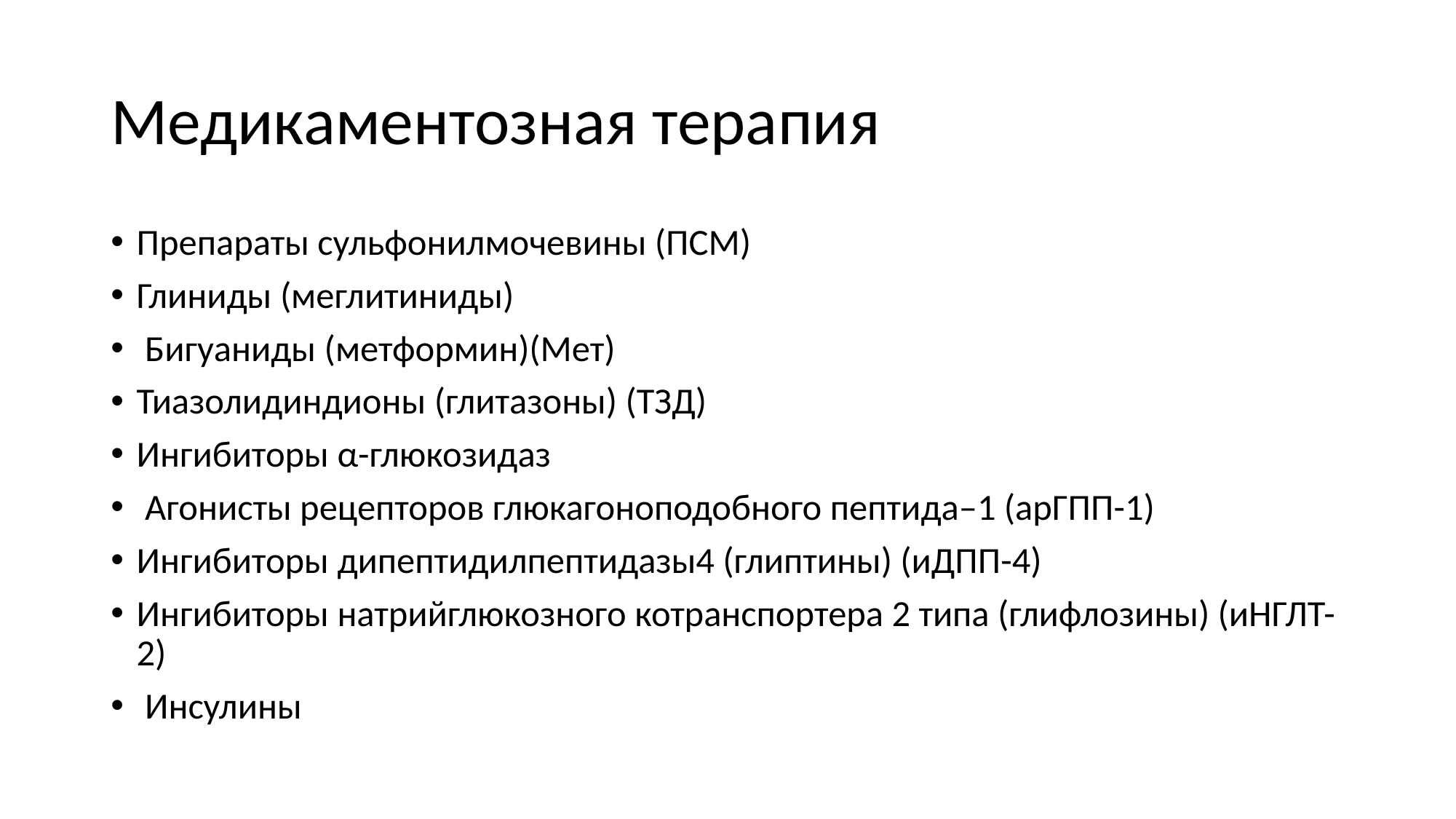

# Медикаментозная терапия
Препараты сульфонилмочевины (ПСМ)
Глиниды (меглитиниды)
 Бигуаниды (метформин)(Мет)
Тиазолидиндионы (глитазоны) (ТЗД)
Ингибиторы α-глюкозидаз
 Агонисты рецепторов глюкагоноподобного пептида–1 (арГПП-1)
Ингибиторы дипептидилпептидазы4 (глиптины) (иДПП-4)
Ингибиторы натрийглюкозного котранспортера 2 типа (глифлозины) (иНГЛТ-2)
 Инсулины